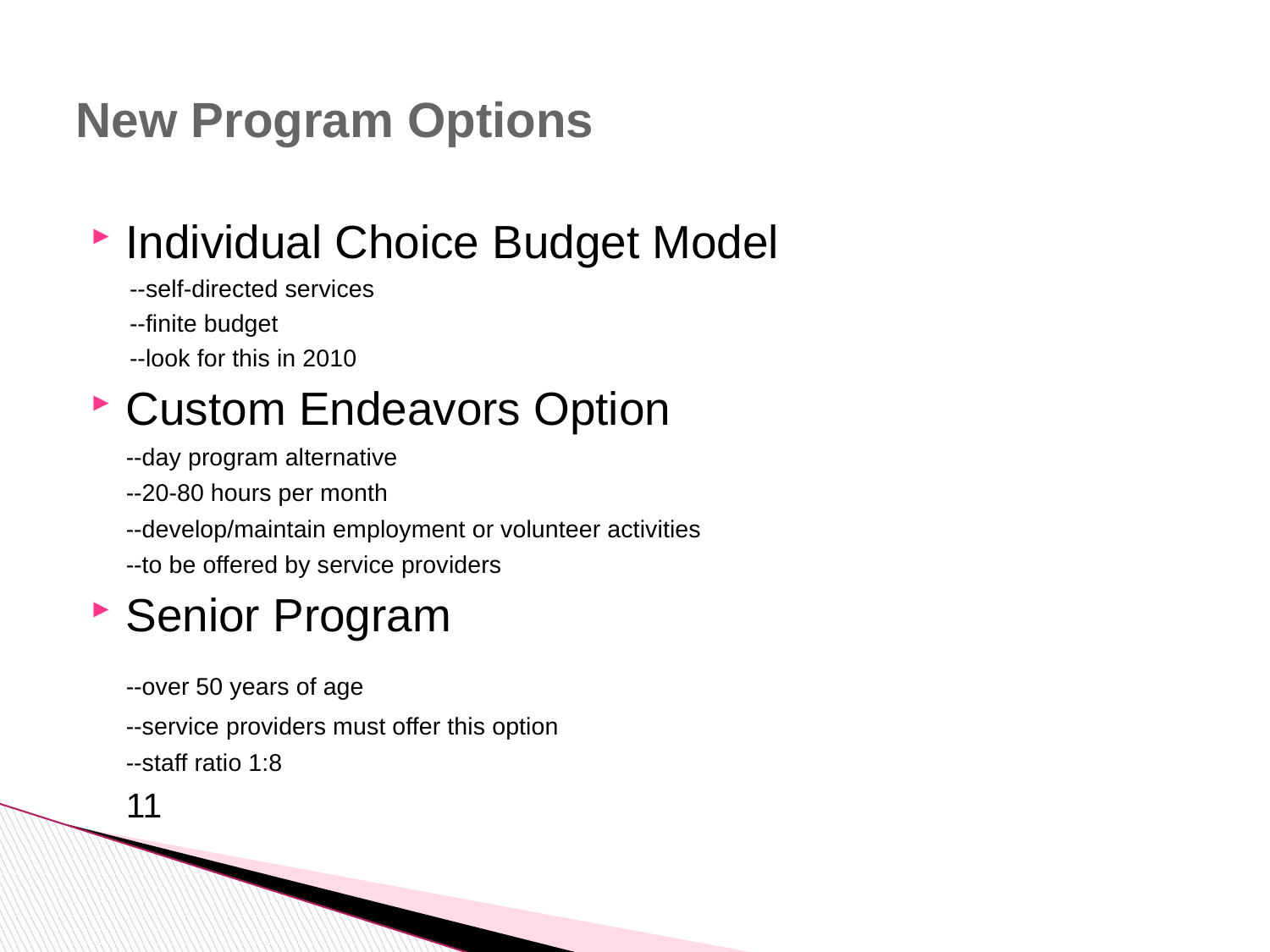

# New Program Options
Individual Choice Budget Model
--self-directed services
--finite budget
--look for this in 2010
Custom Endeavors Option
	--day program alternative
	--20-80 hours per month
	--develop/maintain employment or volunteer activities
	--to be offered by service providers
Senior Program
	--over 50 years of age
	--service providers must offer this option
	--staff ratio 1:8
									11